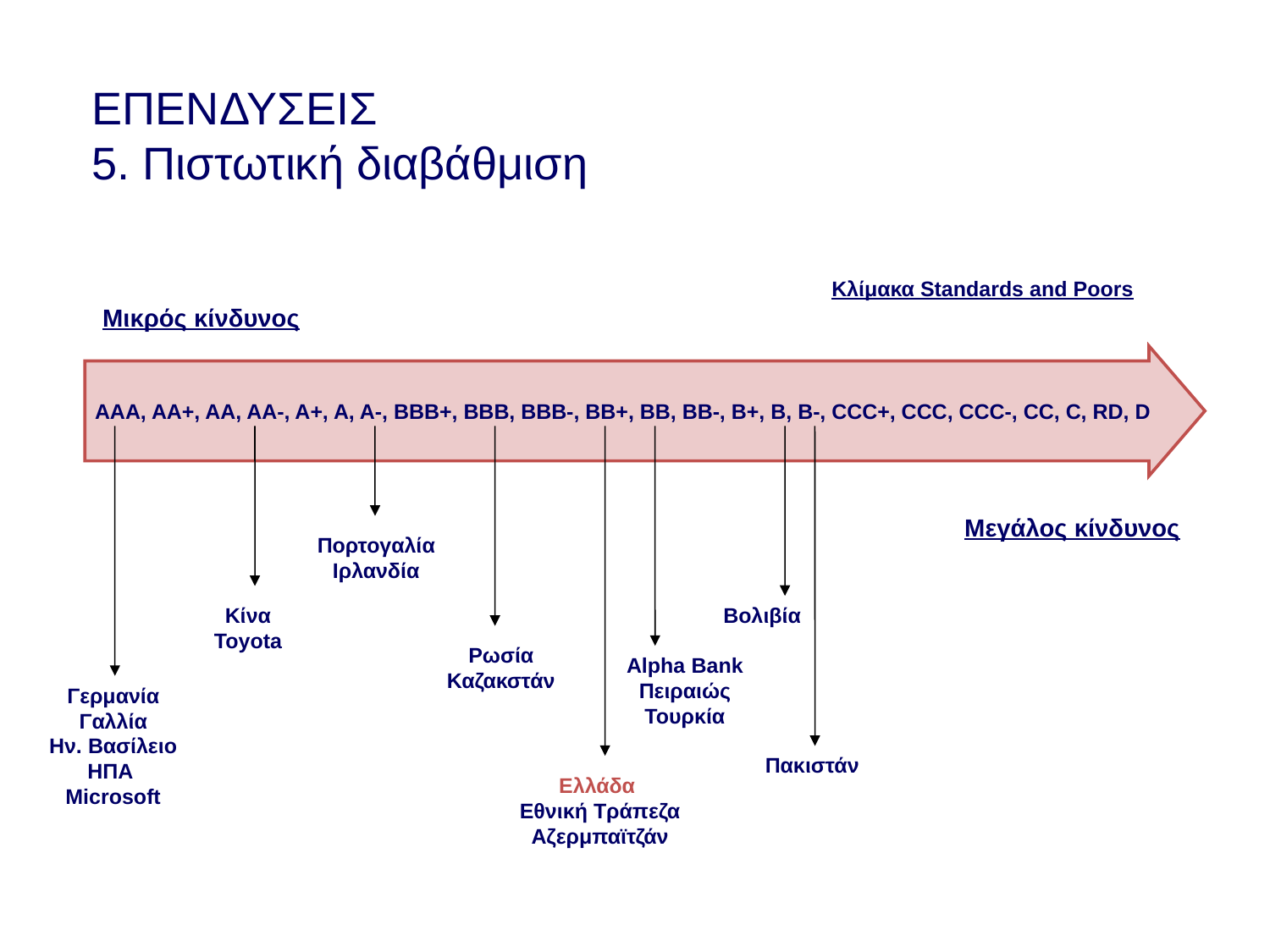

ΕΠΕΝΔΥΣΕΙΣ
5. Πιστωτική διαβάθμιση
Κλίμακα Standards and Poors
Μικρός κίνδυνος
AAA, AA+, AA, AA-, A+, A, A-, BBB+, BBB, BBB-, ΒΒ+, ΒΒ, ΒΒ-, Β+, Β, Β-, CCC+, CCC, CCC-, CC, C, RD, D

Μεγάλος κίνδυνος
Πορτογαλία
Ιρλανδία
Κίνα
Toyota
Βολιβία
Ρωσία
Καζακστάν
Alpha Bank
Πειραιώς
Τουρκία
Γερμανία
Γαλλία
Ην. Βασίλειο
ΗΠΑ
Microsoft

Πακιστάν
Ελλάδα
Εθνική Τράπεζα
Αζερμπαϊτζάν